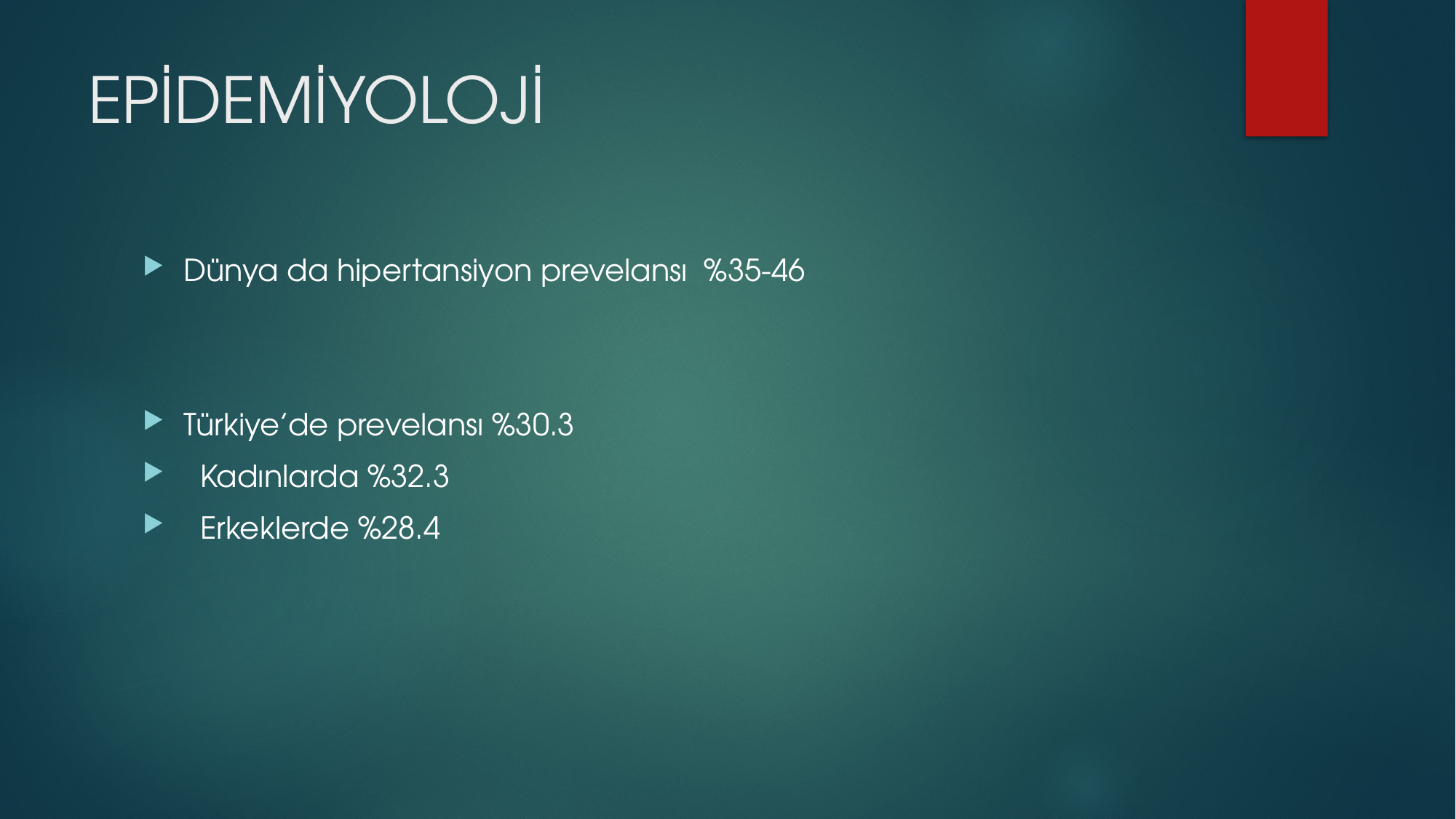

# EPİDEMİYOLOJİ
Dünya da hipertansiyon prevelansı  %35-46

Türkiye’de prevelansı %30.3
  Kadınlarda %32.3
  Erkeklerde %28.4